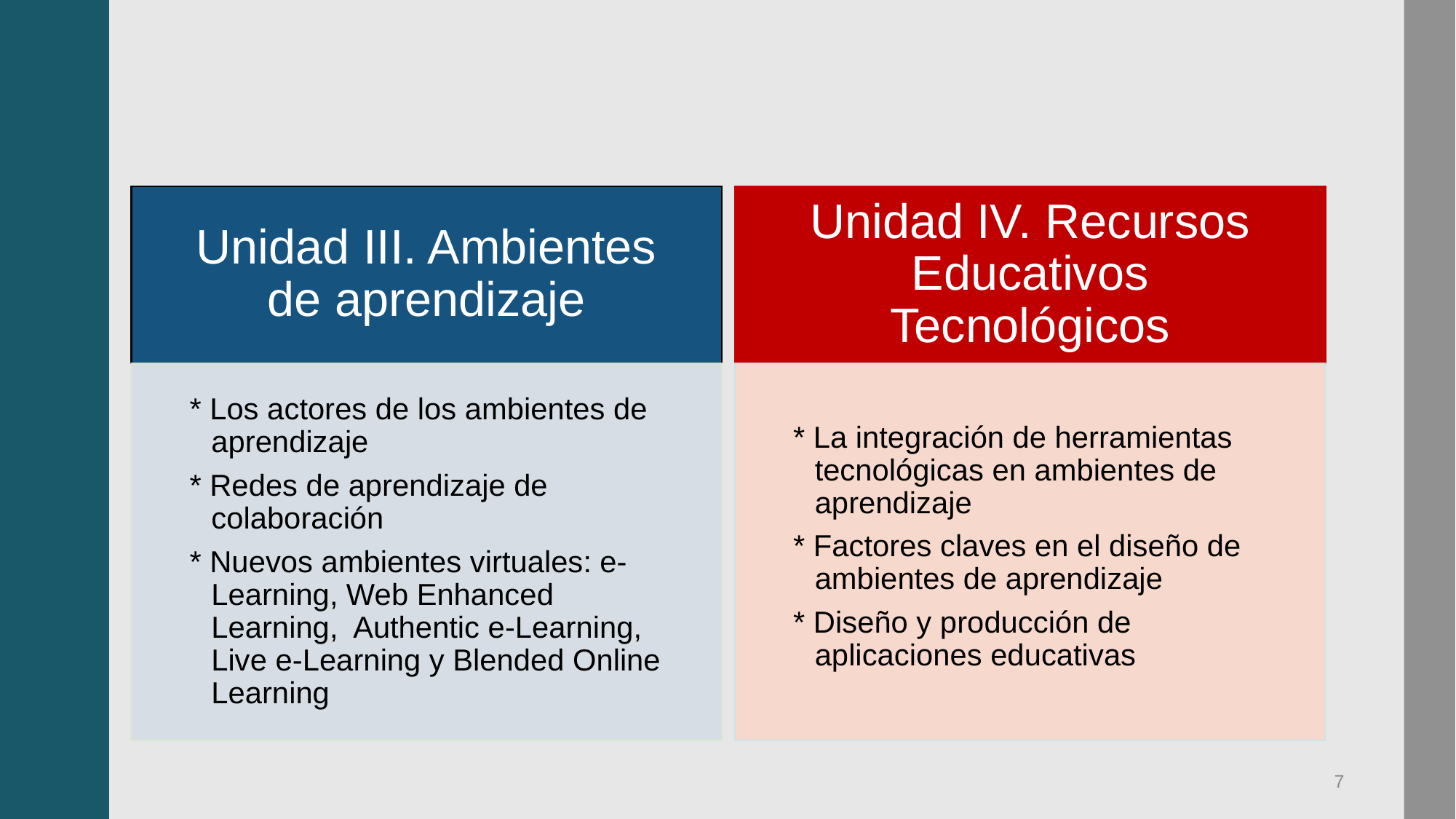

Unidad III. Ambientes de aprendizaje
* Los actores de los ambientes de aprendizaje
* Redes de aprendizaje de colaboración
* Nuevos ambientes virtuales: e-Learning, Web Enhanced Learning,  Authentic e-Learning, Live e-Learning y Blended Online Learning
Unidad IV. Recursos Educativos Tecnológicos
* La integración de herramientas tecnológicas en ambientes de aprendizaje
* Factores claves en el diseño de ambientes de aprendizaje
* Diseño y producción de aplicaciones educativas
7